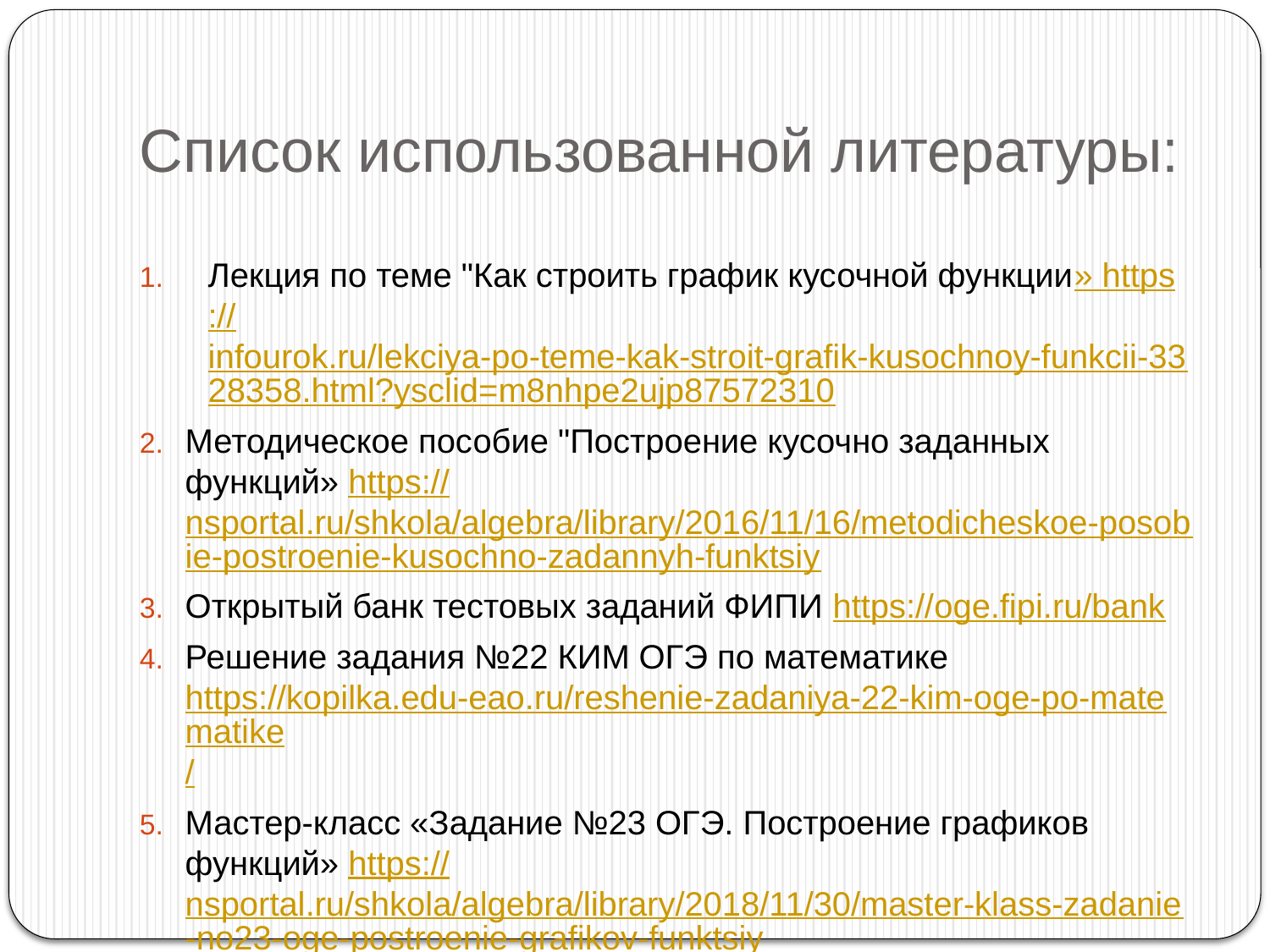

# Список использованной литературы:

Лекция по теме "Как строить график кусочной функции» https://infourok.ru/lekciya-po-teme-kak-stroit-grafik-kusochnoy-funkcii-3328358.html?ysclid=m8nhpe2ujp87572310
Методическое пособие "Построение кусочно заданных функций» https://nsportal.ru/shkola/algebra/library/2016/11/16/metodicheskoe-posobie-postroenie-kusochno-zadannyh-funktsiy
Открытый банк тестовых заданий ФИПИ https://oge.fipi.ru/bank
Решение задания №22 КИМ ОГЭ по математике https://kopilka.edu-eao.ru/reshenie-zadaniya-22-kim-oge-po-matematike/
Мастер-класс «Задание №23 ОГЭ. Построение графиков функций» https://nsportal.ru/shkola/algebra/library/2018/11/30/master-klass-zadanie-no23-oge-postroenie-grafikov-funktsiy